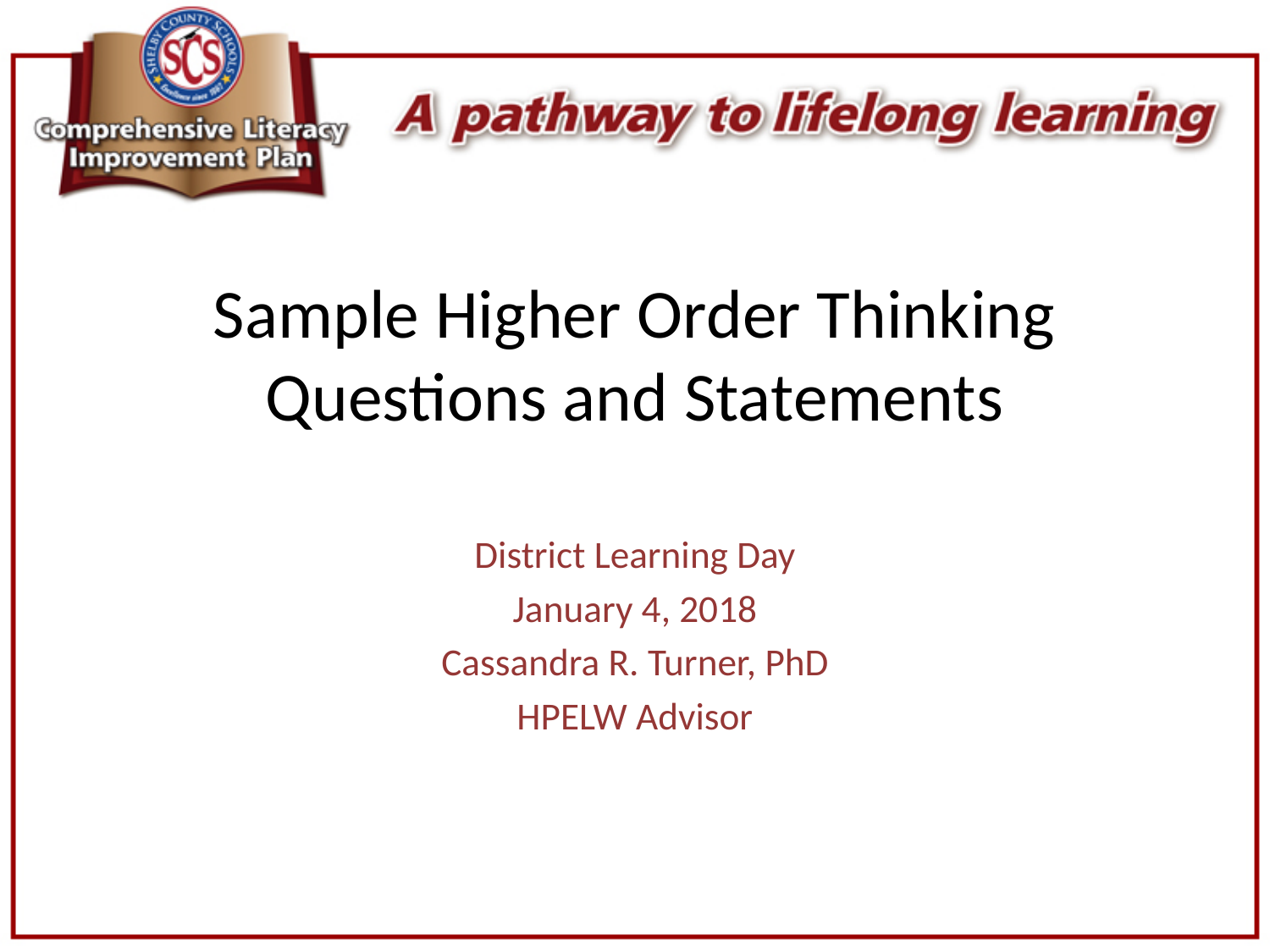

# Sample Higher Order Thinking Questions and Statements

District Learning Day
January 4, 2018
Cassandra R. Turner, PhD
HPELW Advisor